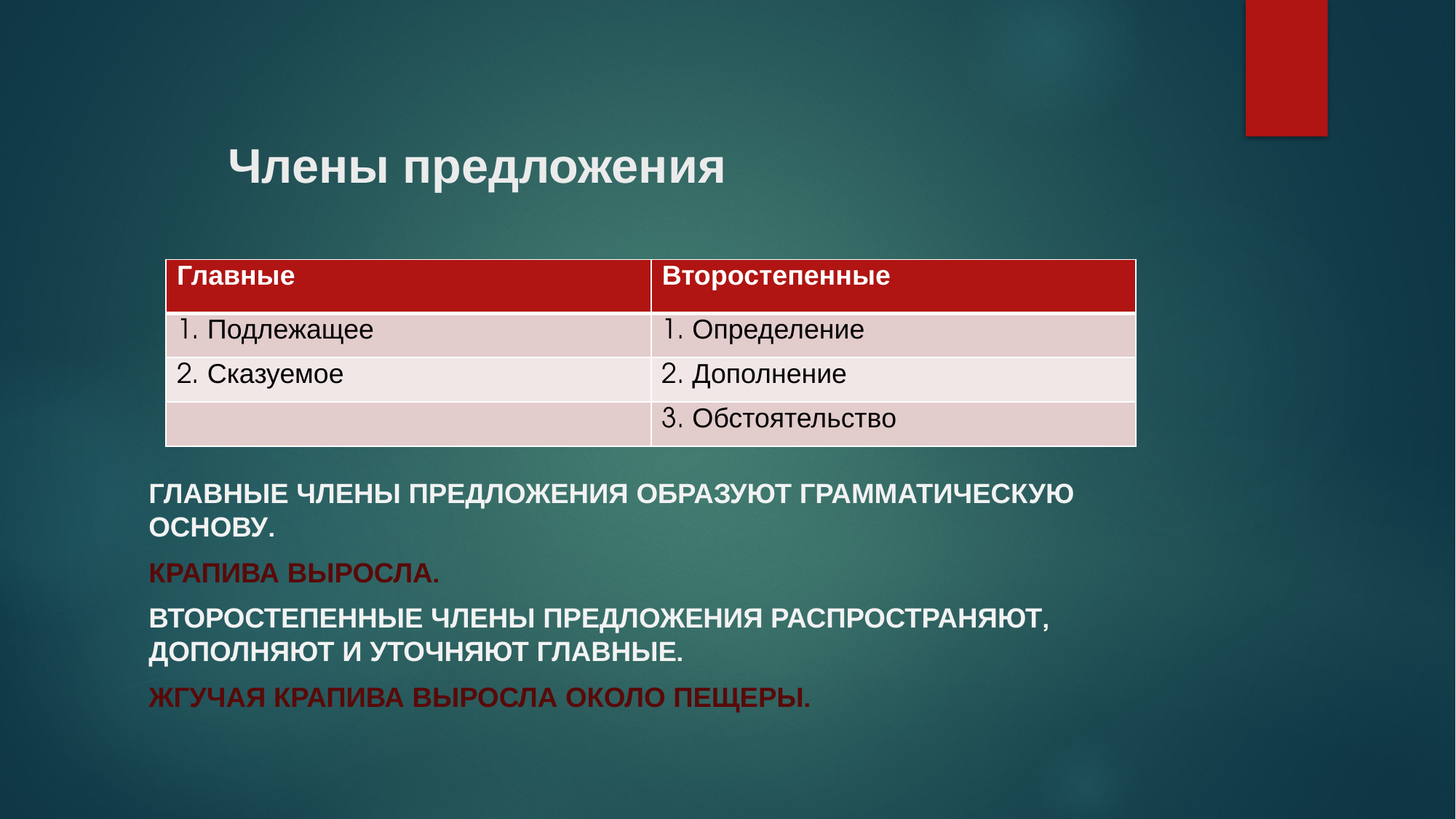

# Члены предложения

Главные члены предложения образуют грамматическую основу.
Крапива выросла.
Второстепенные члены предложения распространяют, дополняют и уточняют главные.
Жгучая крапива выросла около пещеры.

| Главные | Второстепенные |
| --- | --- |
| 1. Подлежащее | 1. Определение |
| 2. Сказуемое | 2. Дополнение |
|  | 3. Обстоятельство |